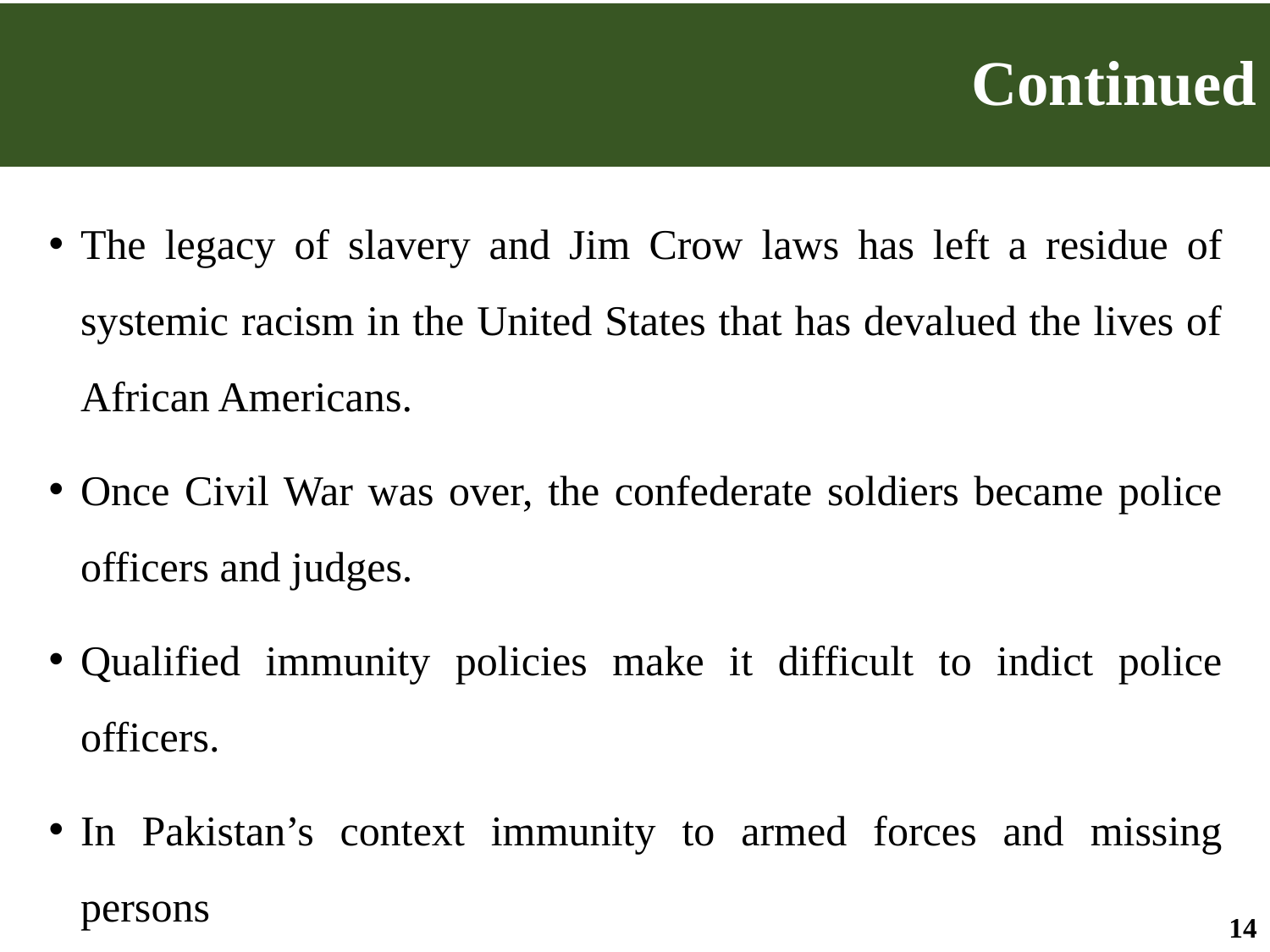

# Continued
The legacy of slavery and Jim Crow laws has left a residue of systemic racism in the United States that has devalued the lives of African Americans.
Once Civil War was over, the confederate soldiers became police officers and judges.
Qualified immunity policies make it difficult to indict police officers.
In Pakistan’s context immunity to armed forces and missing persons
14